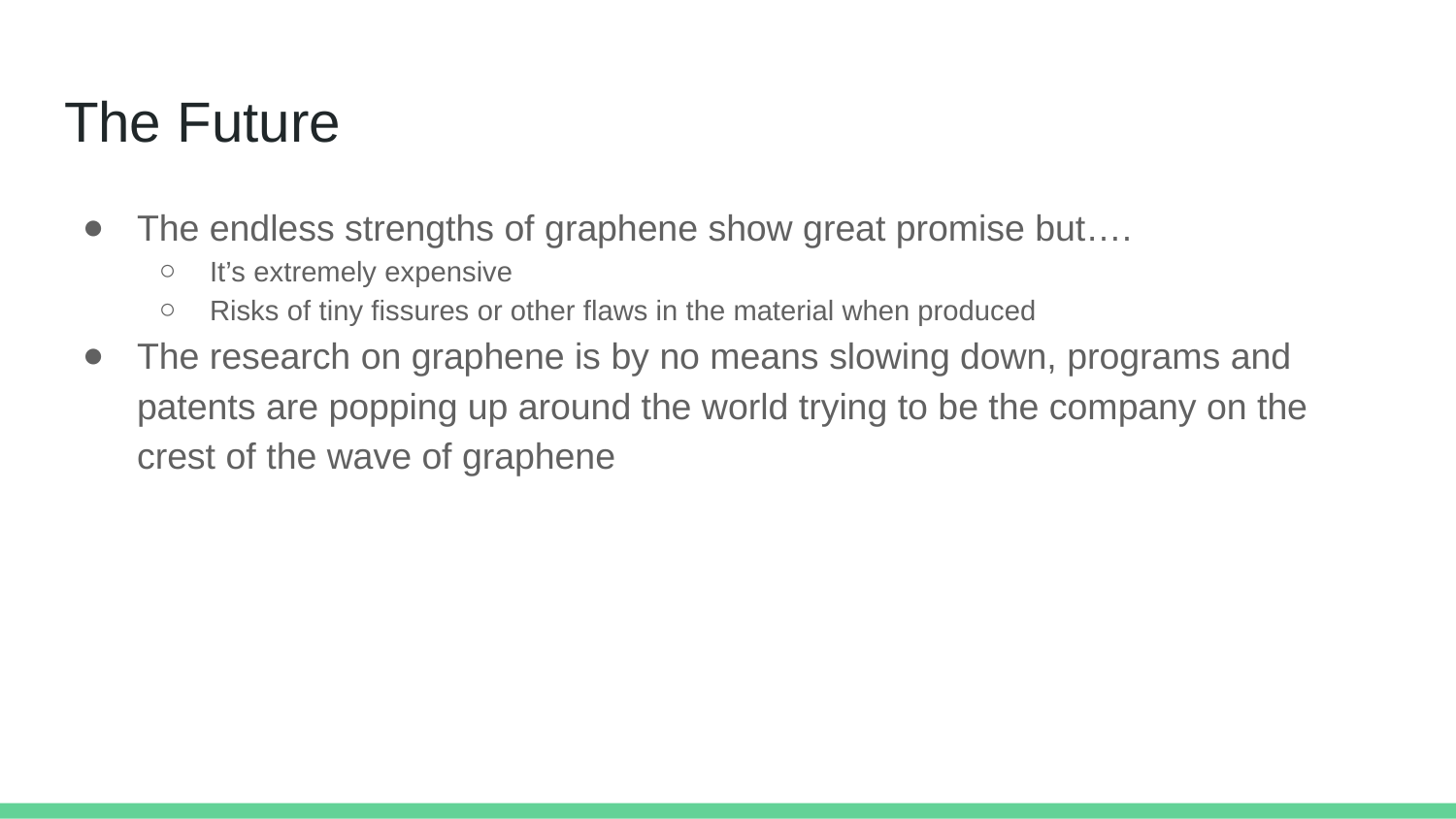

# The Future
The endless strengths of graphene show great promise but….
It’s extremely expensive
Risks of tiny fissures or other flaws in the material when produced
The research on graphene is by no means slowing down, programs and patents are popping up around the world trying to be the company on the crest of the wave of graphene